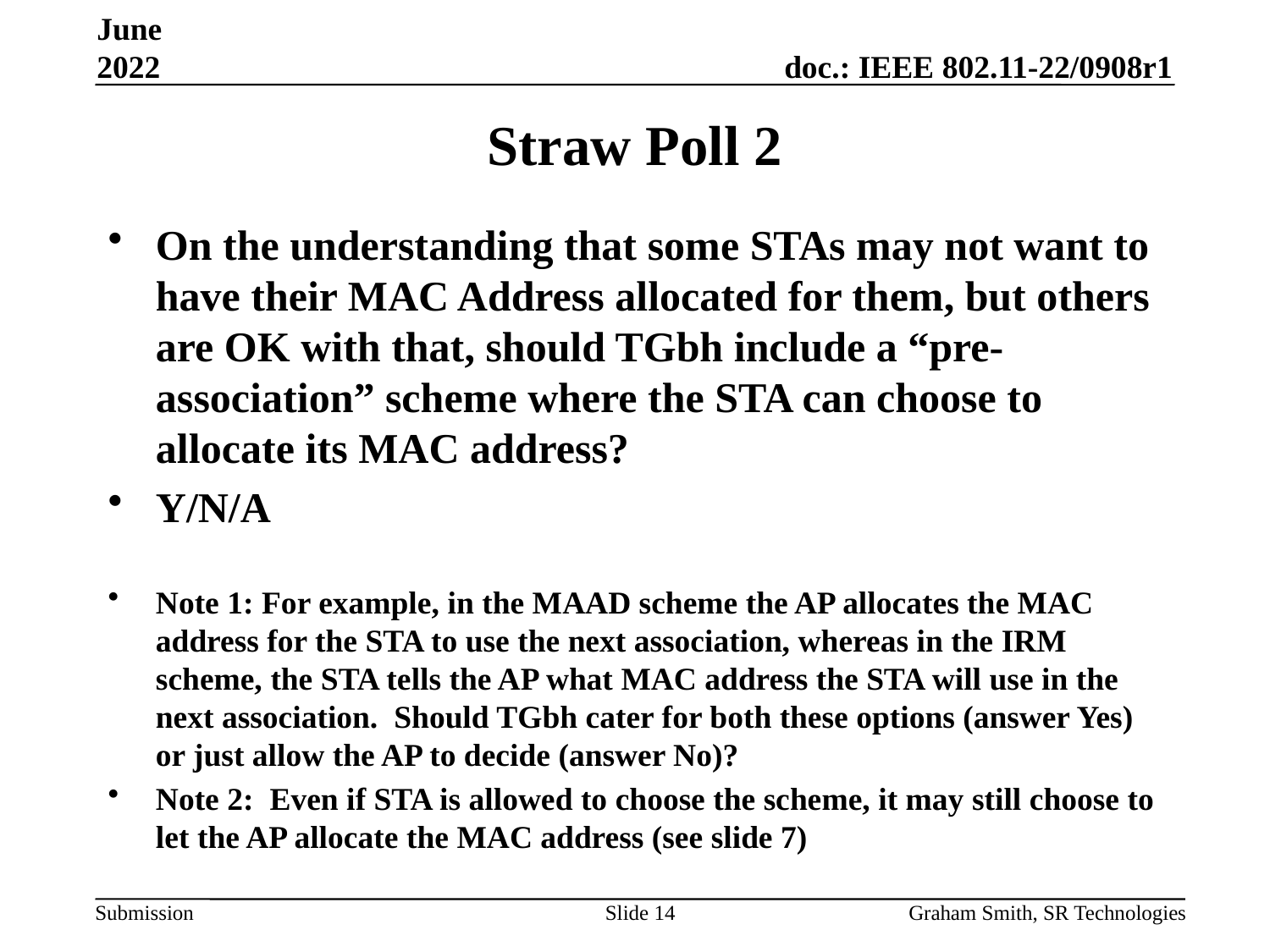

June 2022
# Straw Poll 2
On the understanding that some STAs may not want to have their MAC Address allocated for them, but others are OK with that, should TGbh include a “pre-association” scheme where the STA can choose to allocate its MAC address?
Y/N/A

Note 1: For example, in the MAAD scheme the AP allocates the MAC address for the STA to use the next association, whereas in the IRM scheme, the STA tells the AP what MAC address the STA will use in the next association.  Should TGbh cater for both these options (answer Yes)  or just allow the AP to decide (answer No)?
Note 2:  Even if STA is allowed to choose the scheme, it may still choose to let the AP allocate the MAC address (see slide 7)

Slide 14
Graham Smith, SR Technologies